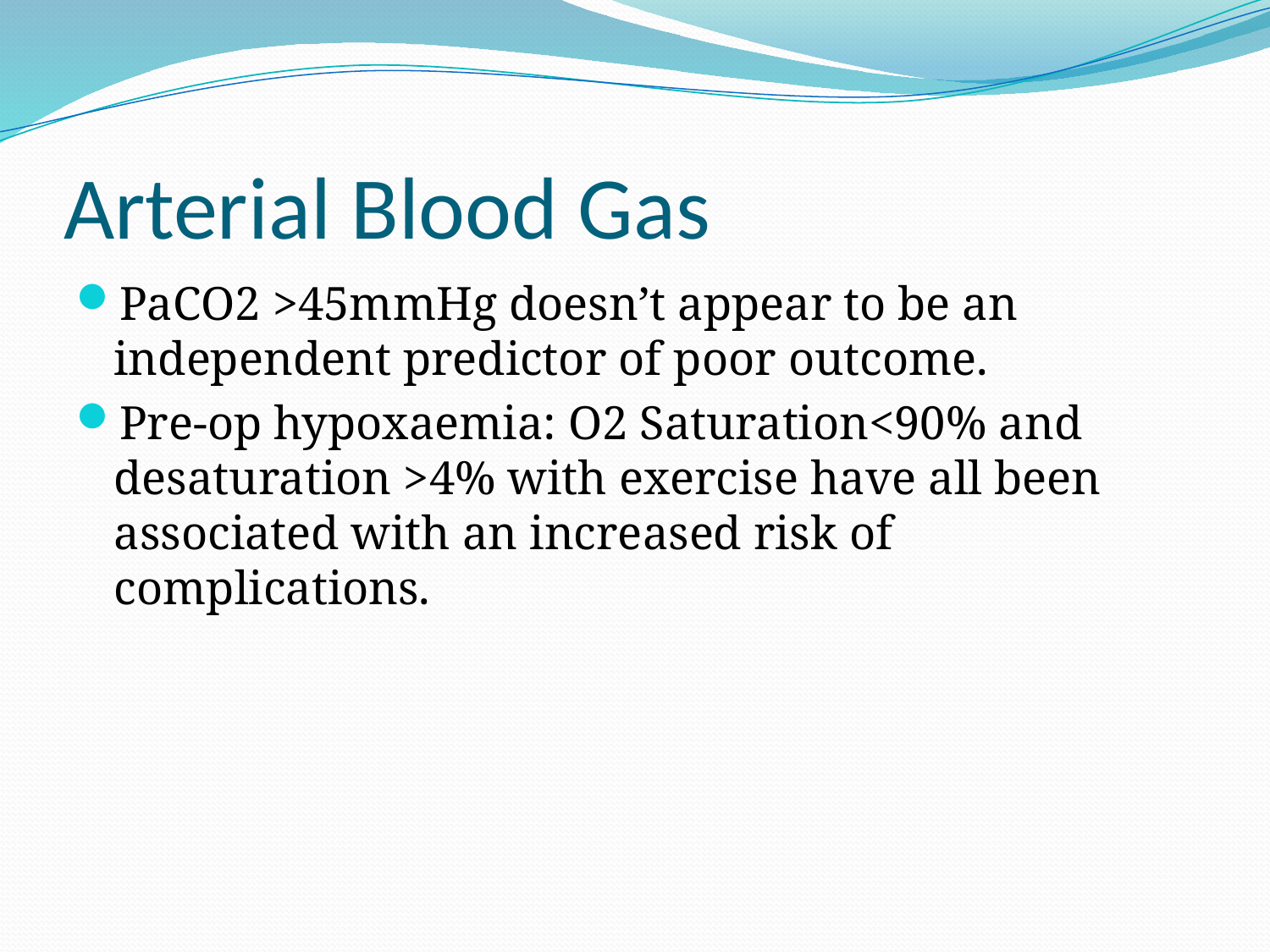

# Arterial Blood Gas
PaCO2 >45mmHg doesn’t appear to be an independent predictor of poor outcome.
Pre-op hypoxaemia: O2 Saturation<90% and desaturation >4% with exercise have all been associated with an increased risk of complications.